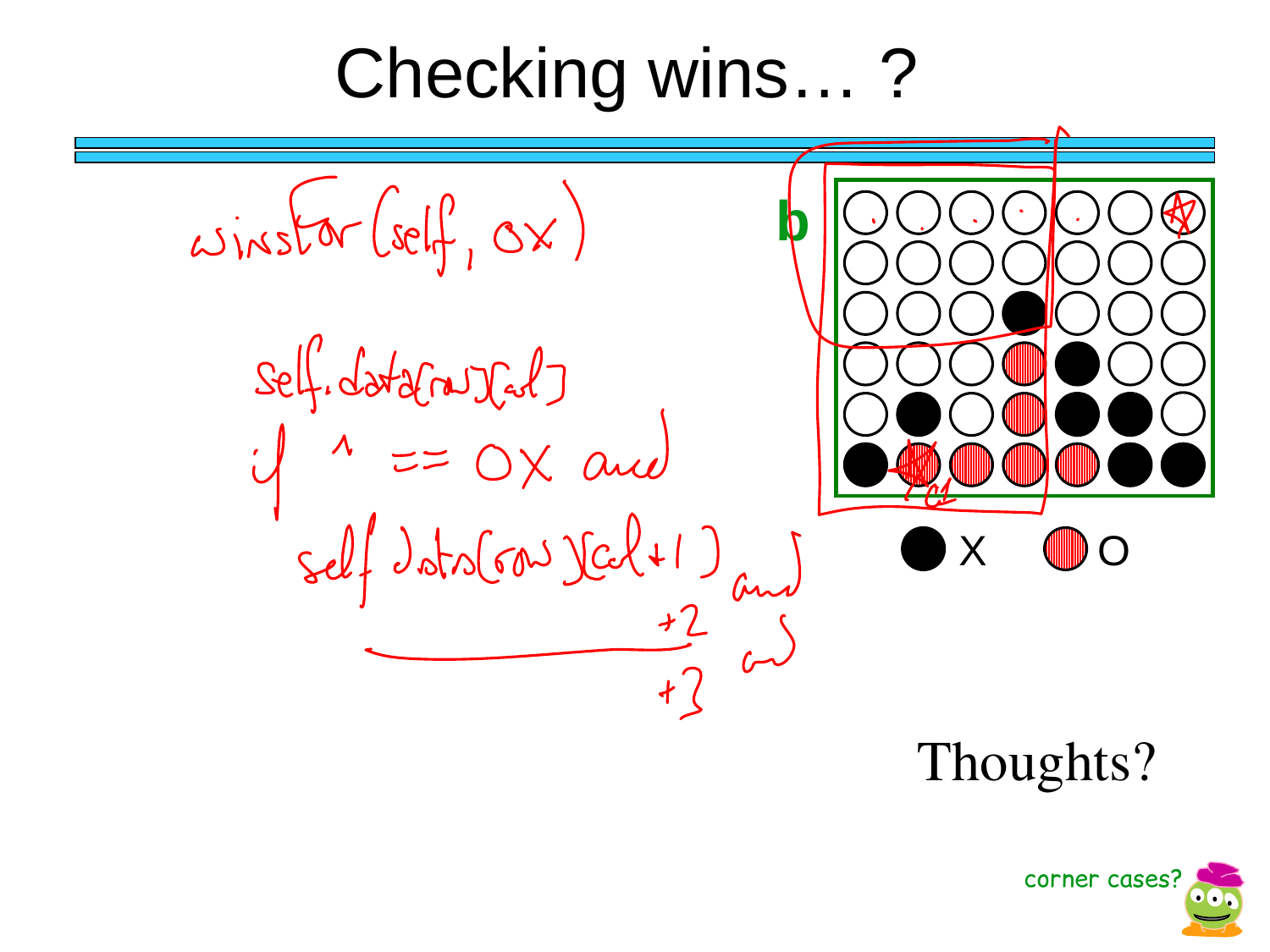

Checking wins… ?

b

X
O

Thoughts?
corner cases?